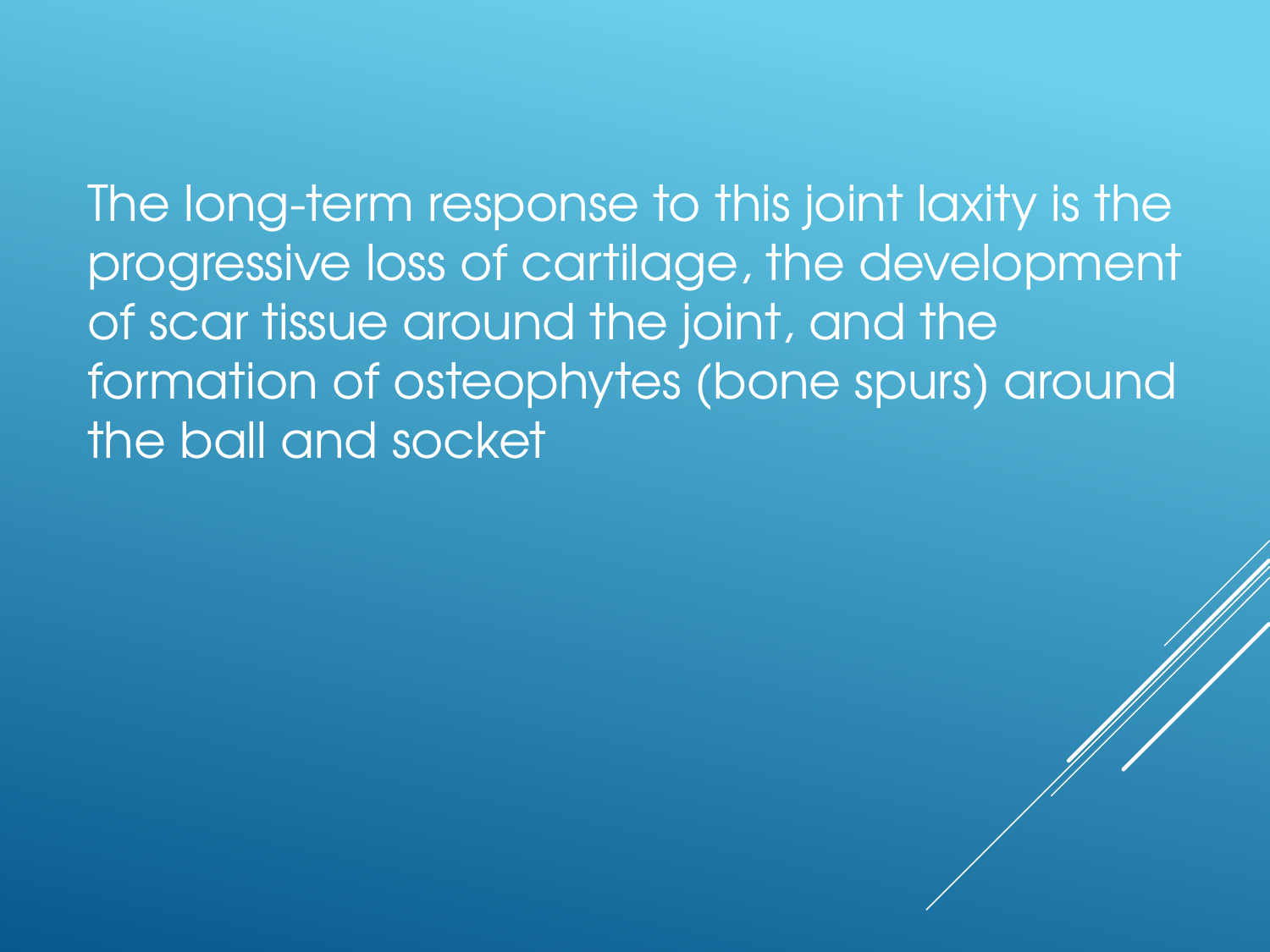

The long-term response to this joint laxity is the progressive loss of cartilage, the development of scar tissue around the joint, and the formation of osteophytes (bone spurs) around the ball and socket